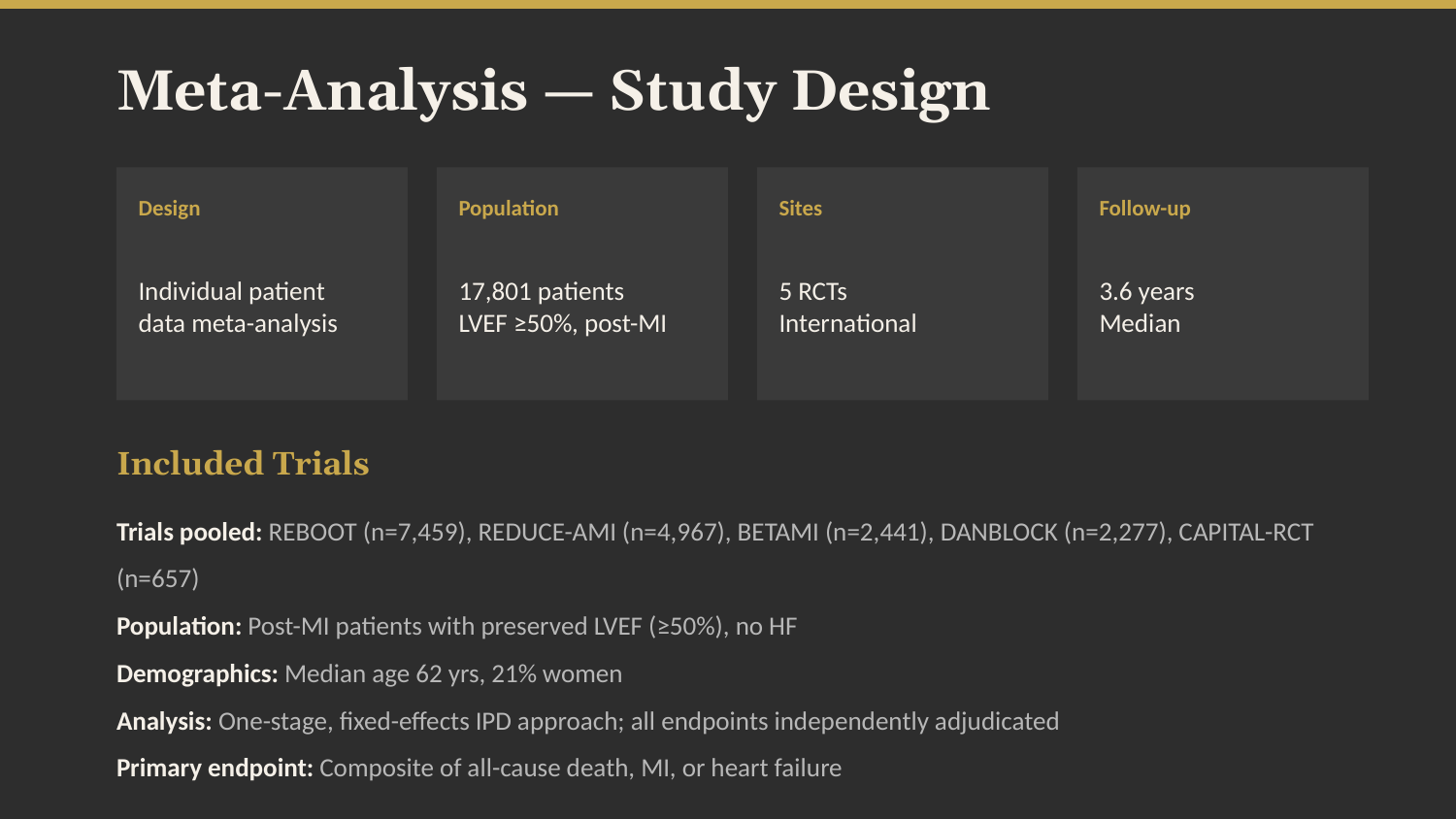

Meta-Analysis — Study Design

Design
Population
Sites
Follow-up
Individual patient
data meta-analysis
17,801 patients
LVEF ≥50%, post-MI
5 RCTs
International
3.6 years
Median
Included Trials
Trials pooled: REBOOT (n=7,459), REDUCE-AMI (n=4,967), BETAMI (n=2,441), DANBLOCK (n=2,277), CAPITAL-RCT (n=657)
Population: Post-MI patients with preserved LVEF (≥50%), no HF
Demographics: Median age 62 yrs, 21% women
Analysis: One-stage, fixed-effects IPD approach; all endpoints independently adjudicated
Primary endpoint: Composite of all-cause death, MI, or heart failure